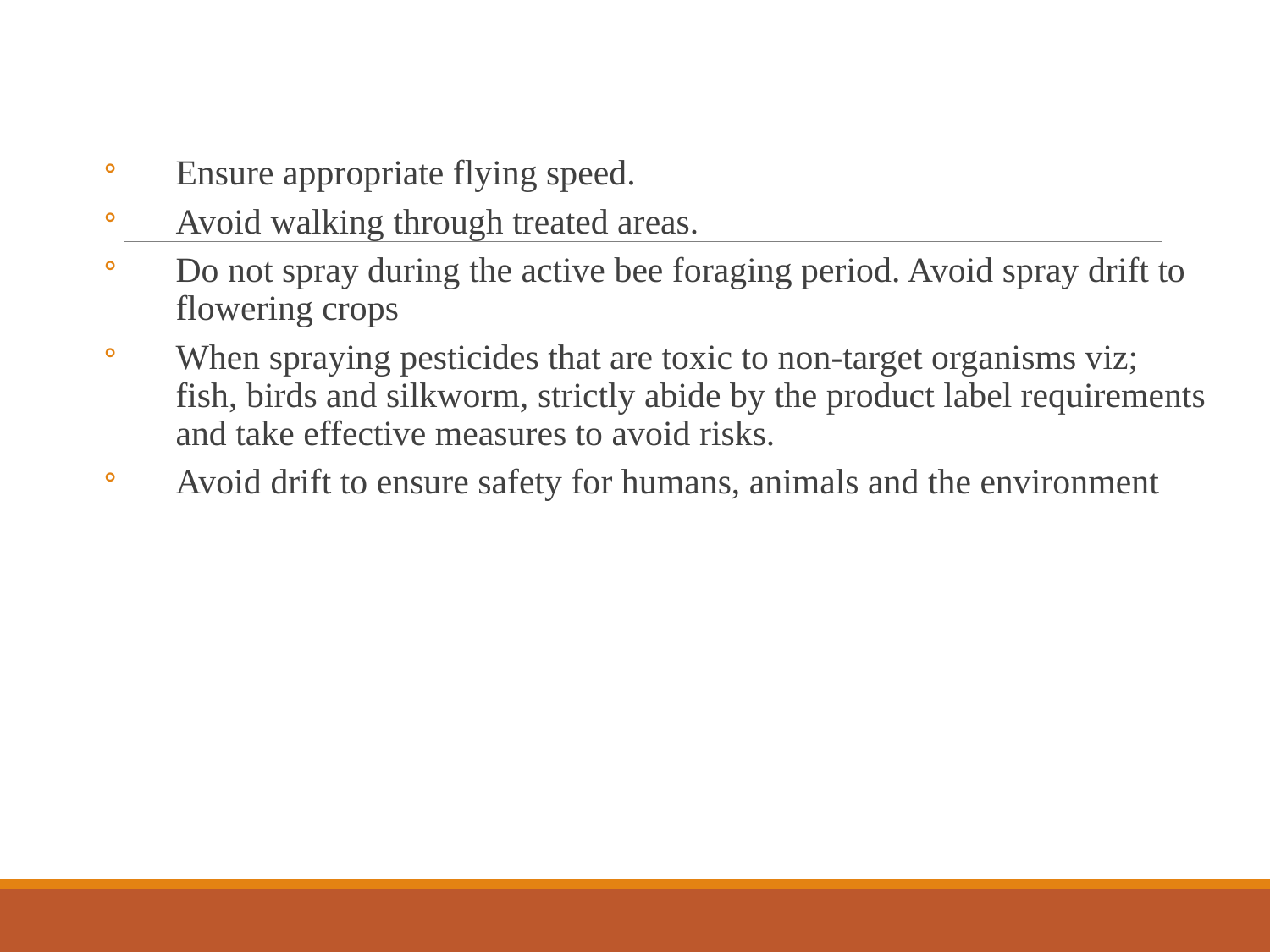

Ensure appropriate flying speed.
Avoid walking through treated areas.
Do not spray during the active bee foraging period. Avoid spray drift to flowering crops
When spraying pesticides that are toxic to non-target organisms viz; fish, birds and silkworm, strictly abide by the product label requirements and take effective measures to avoid risks.
Avoid drift to ensure safety for humans, animals and the environment